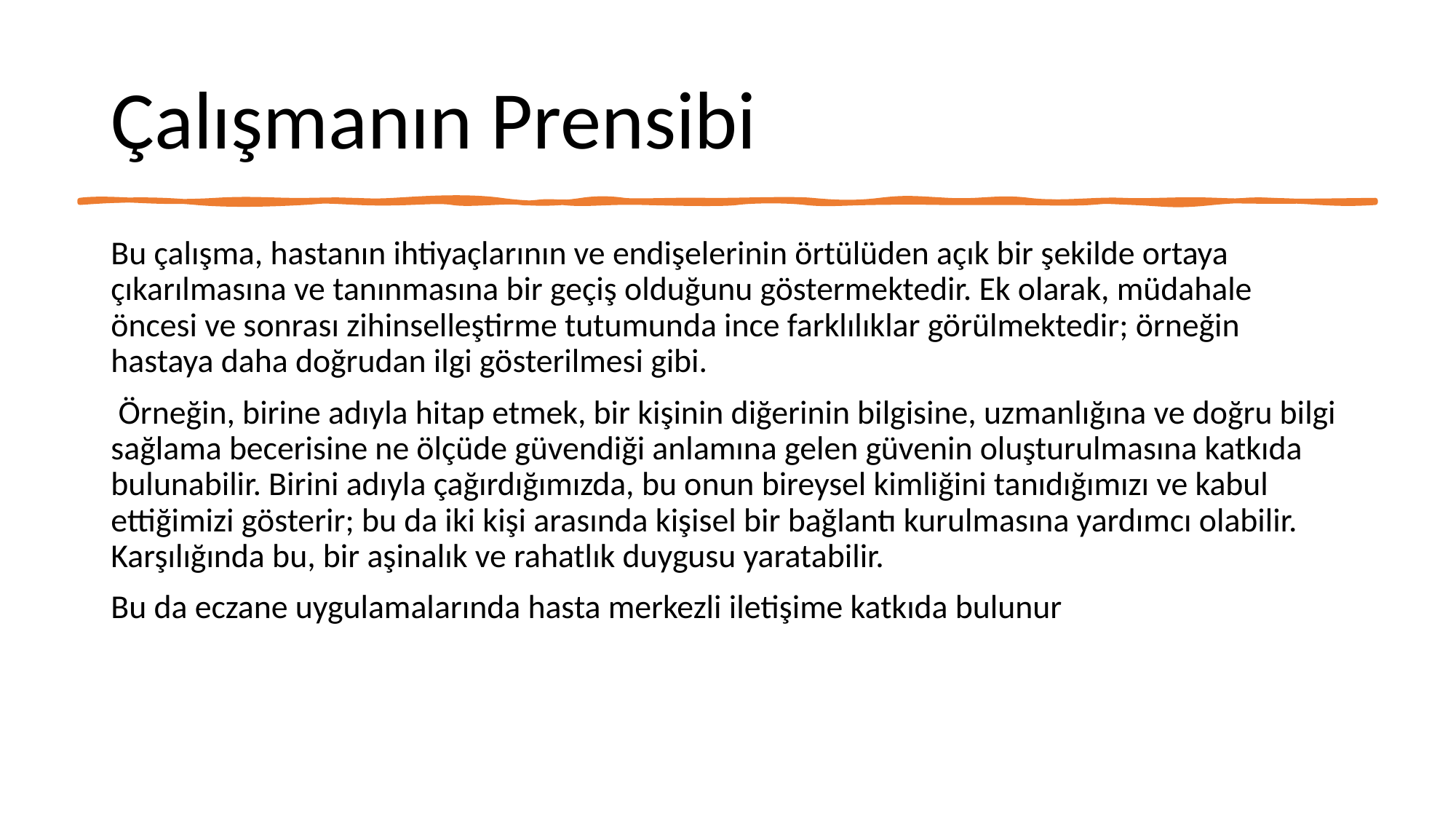

# Çalışmanın Prensibi

Bu çalışma, hastanın ihtiyaçlarının ve endişelerinin örtülüden açık bir şekilde ortaya çıkarılmasına ve tanınmasına bir geçiş olduğunu göstermektedir. Ek olarak, müdahale öncesi ve sonrası zihinselleştirme tutumunda ince farklılıklar görülmektedir; örneğin hastaya daha doğrudan ilgi gösterilmesi gibi.
 Örneğin, birine adıyla hitap etmek, bir kişinin diğerinin bilgisine, uzmanlığına ve doğru bilgi sağlama becerisine ne ölçüde güvendiği anlamına gelen güvenin oluşturulmasına katkıda bulunabilir. Birini adıyla çağırdığımızda, bu onun bireysel kimliğini tanıdığımızı ve kabul ettiğimizi gösterir; bu da iki kişi arasında kişisel bir bağlantı kurulmasına yardımcı olabilir. Karşılığında bu, bir aşinalık ve rahatlık duygusu yaratabilir.
Bu da eczane uygulamalarında hasta merkezli iletişime katkıda bulunur